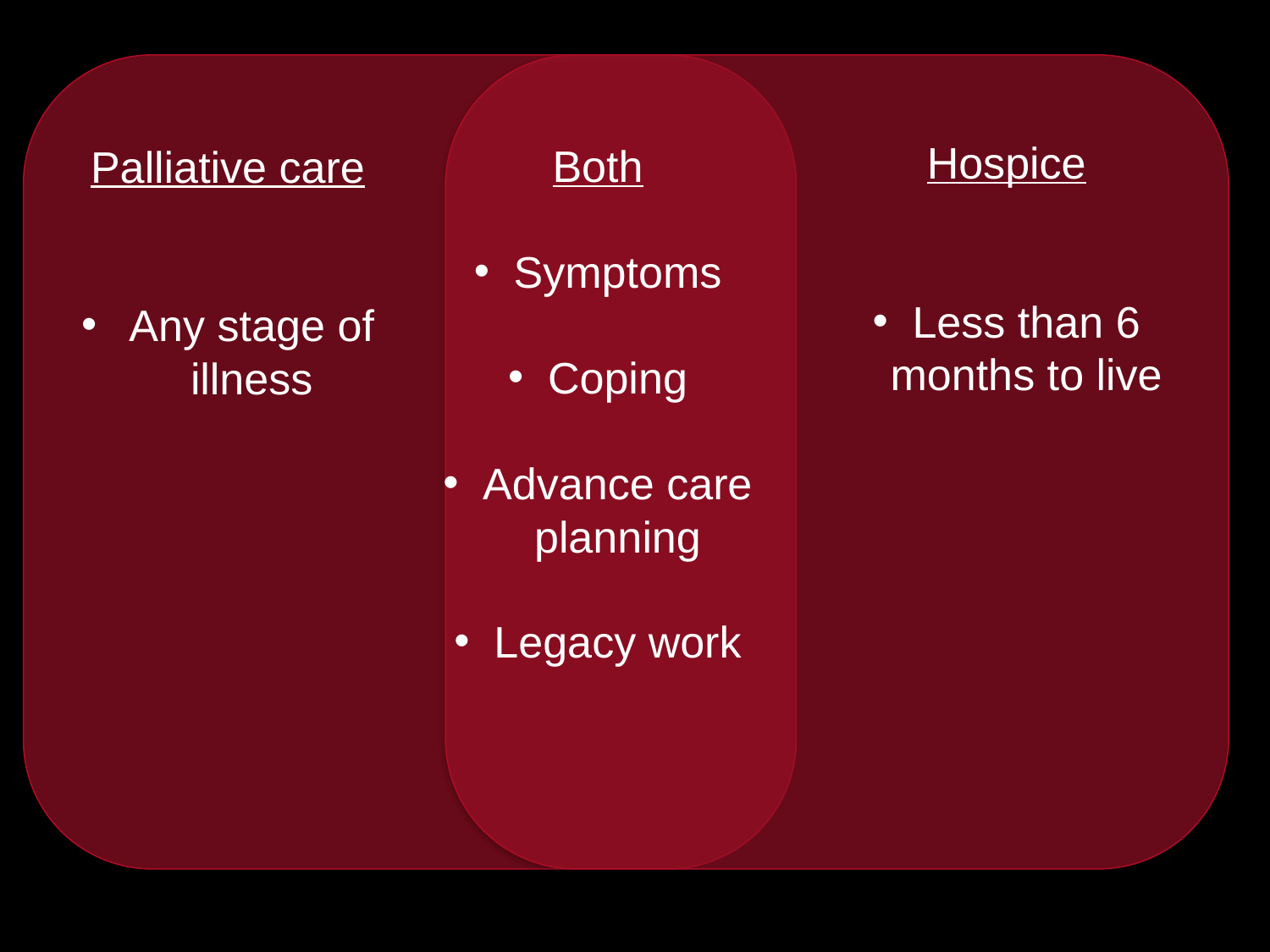

Hospice

Less than 6 months to live

Both

Symptoms

Coping

Advance care planning

Legacy work
Palliative care

Any stage of illness